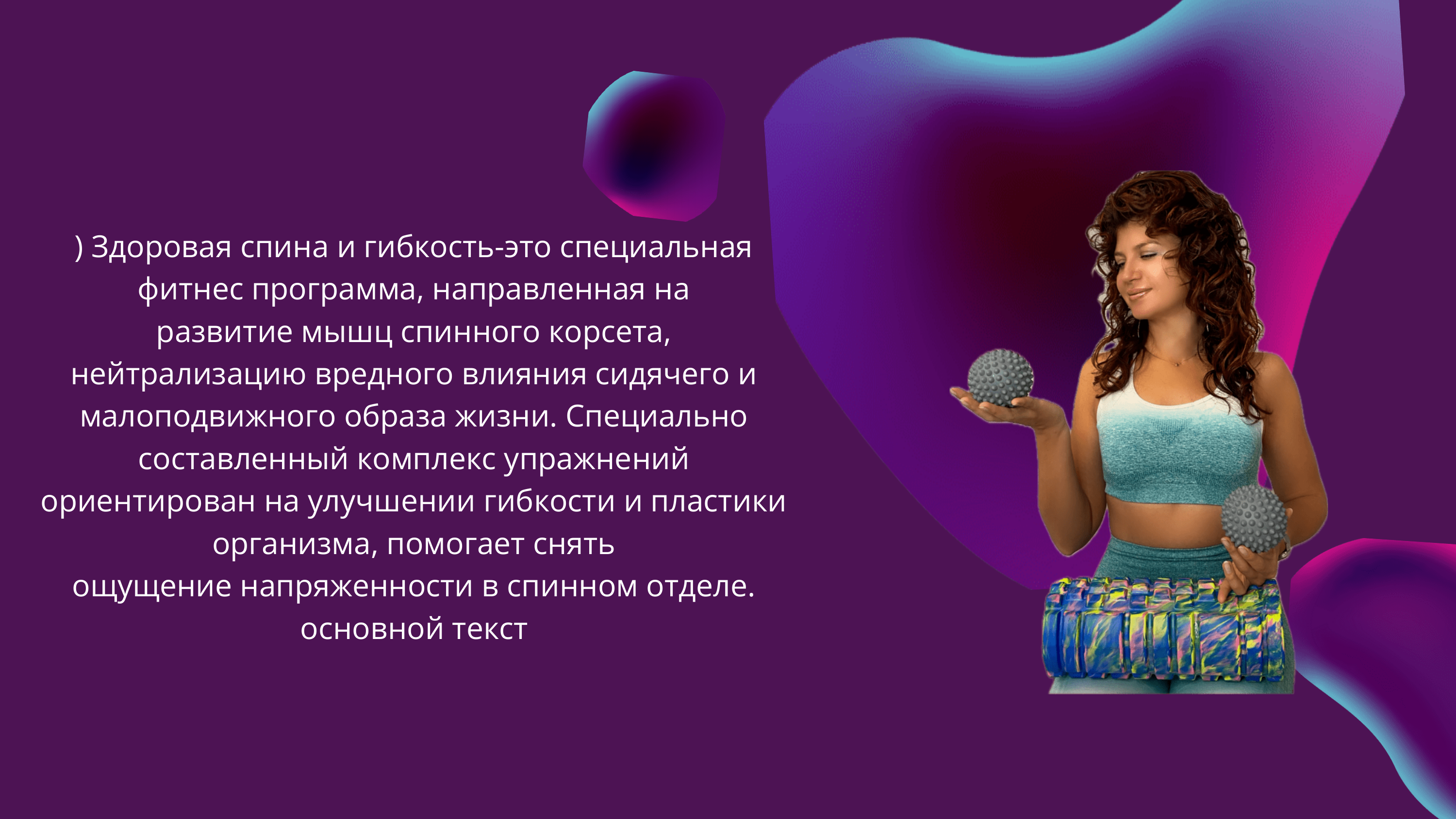

) Здоровая спина и гибкость-это специальная фитнес программа, направленная на
развитие мышц спинного корсета, нейтрализацию вредного влияния сидячего и
малоподвижного образа жизни. Специально составленный комплекс упражнений
ориентирован на улучшении гибкости и пластики организма, помогает снять
ощущение напряженности в спинном отделе. основной текст